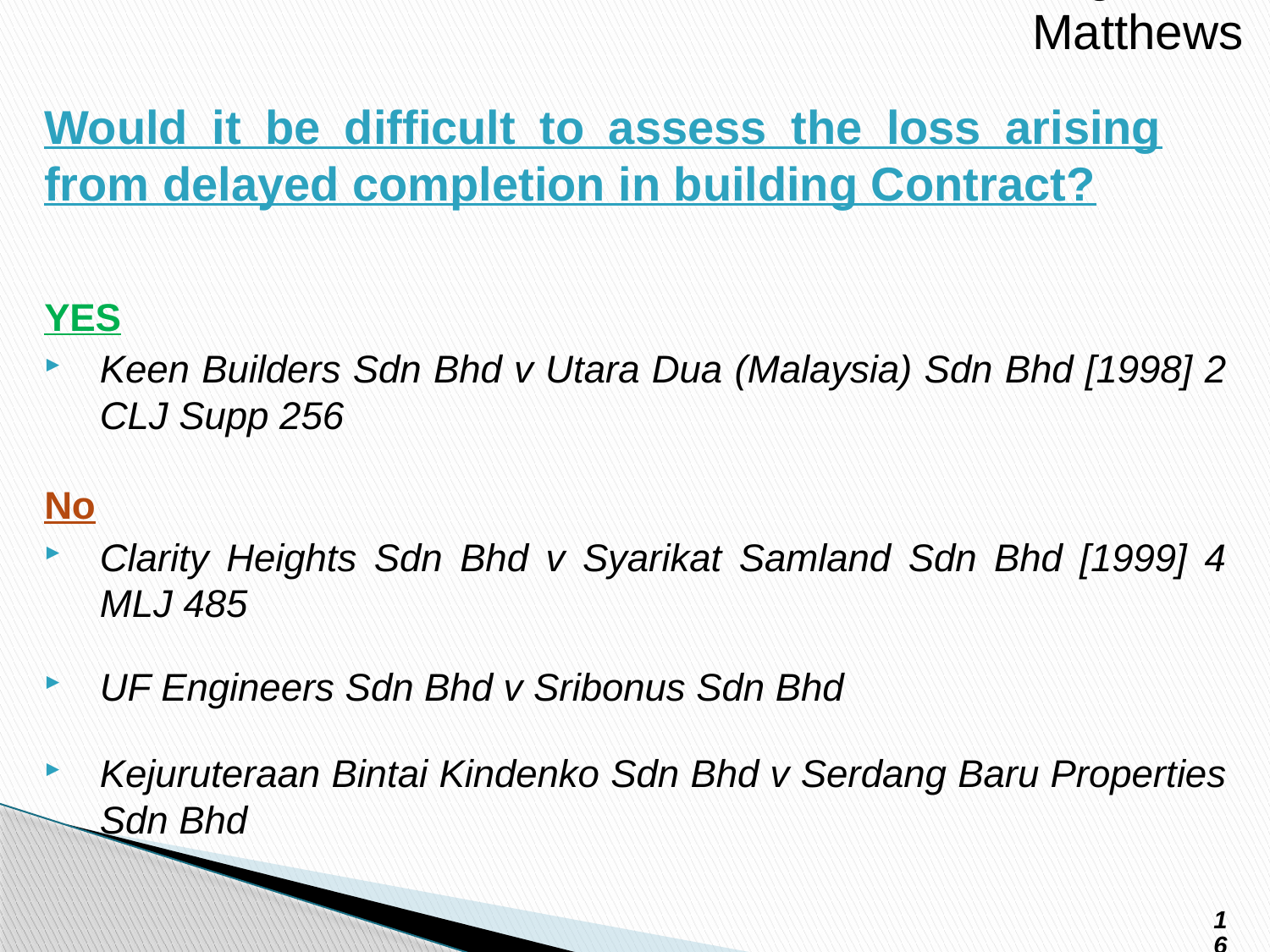

Presgrave & Matthews
# Would it be difficult to assess the loss arising from delayed completion in building Contract?

YES
Keen Builders Sdn Bhd v Utara Dua (Malaysia) Sdn Bhd [1998] 2 CLJ Supp 256

No
Clarity Heights Sdn Bhd v Syarikat Samland Sdn Bhd [1999] 4 MLJ 485

UF Engineers Sdn Bhd v Sribonus Sdn Bhd

Kejuruteraan Bintai Kindenko Sdn Bhd v Serdang Baru Properties Sdn Bhd
16